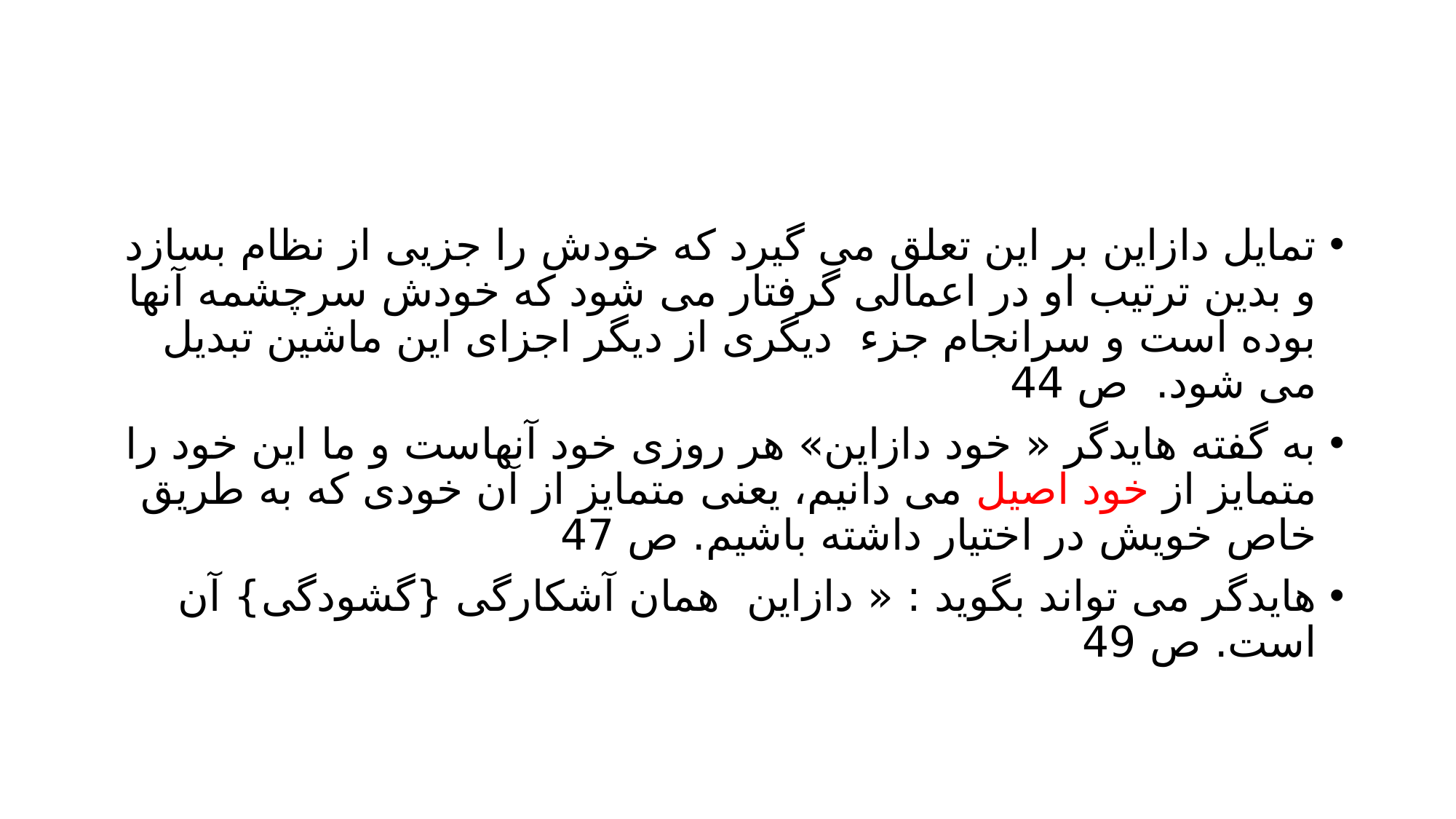

#
تمایل دازاین بر این تعلق می گیرد که خودش را جزیی از نظام بسازد و بدین ترتیب او در اعمالی گرفتار می شود که خودش سرچشمه آنها بوده است و سرانجام جزء  دیگری از دیگر اجزای این ماشین تبدیل می شود.  ص 44
به گفته هایدگر « خود دازاین» هر روزی خود آنهاست و ما این خود را متمایز از خود اصیل می دانیم، یعنی متمایز از آن خودی که به طریق خاص خویش در اختیار داشته باشیم. ص 47
هایدگر می تواند بگوید : « دازاین  همان آشکارگی {گشودگی} آن است. ص 49